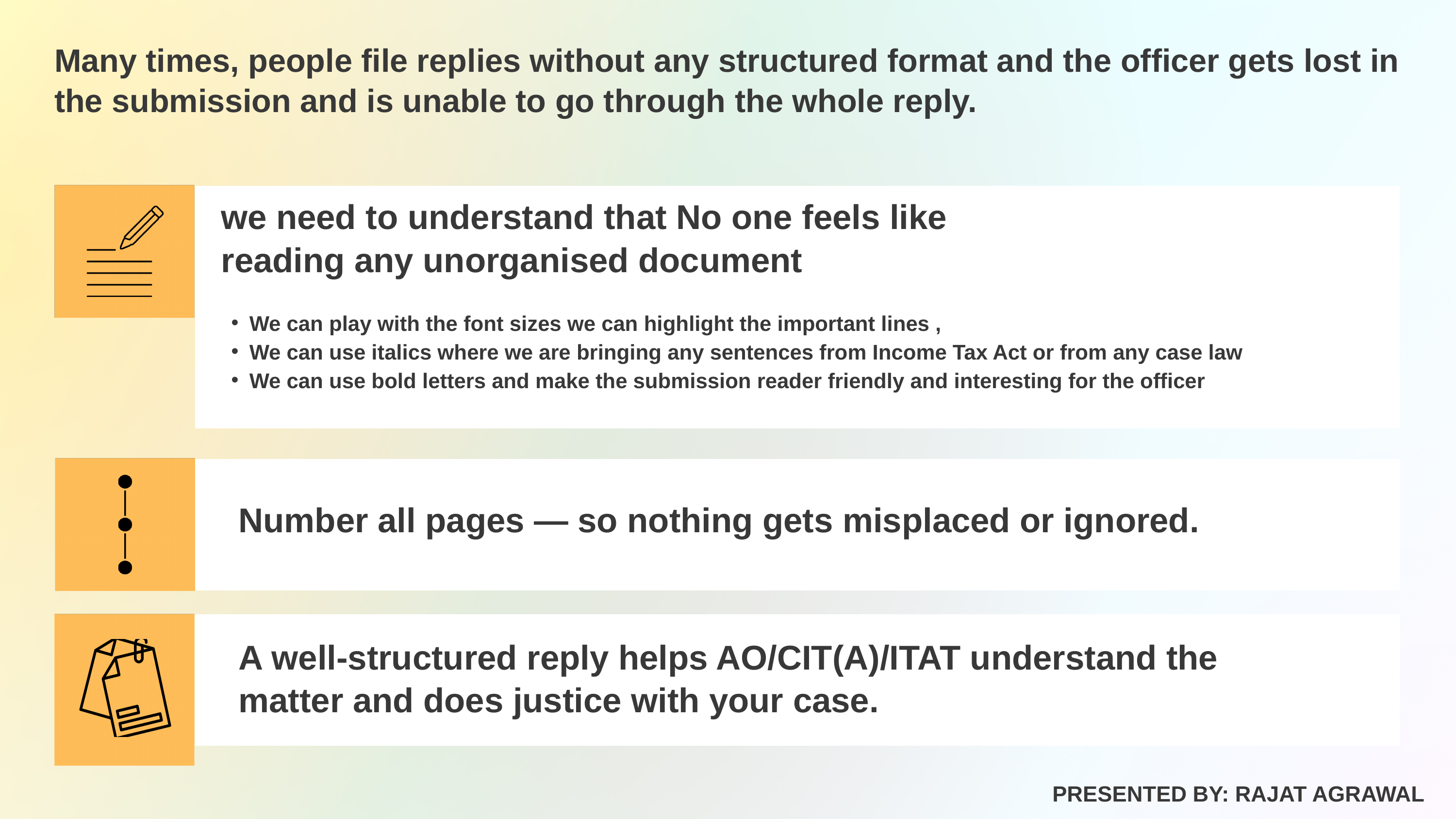

Many times, people file replies without any structured format and the officer gets lost in the submission and is unable to go through the whole reply.

we need to understand that No one feels like reading any unorganised document

We can play with the font sizes we can highlight the important lines ,
We can use italics where we are bringing any sentences from Income Tax Act or from any case law
We can use bold letters and make the submission reader friendly and interesting for the officer

Number all pages — so nothing gets misplaced or ignored.

A well-structured reply helps AO/CIT(A)/ITAT understand the matter and does justice with your case.

PRESENTED BY: RAJAT AGRAWAL